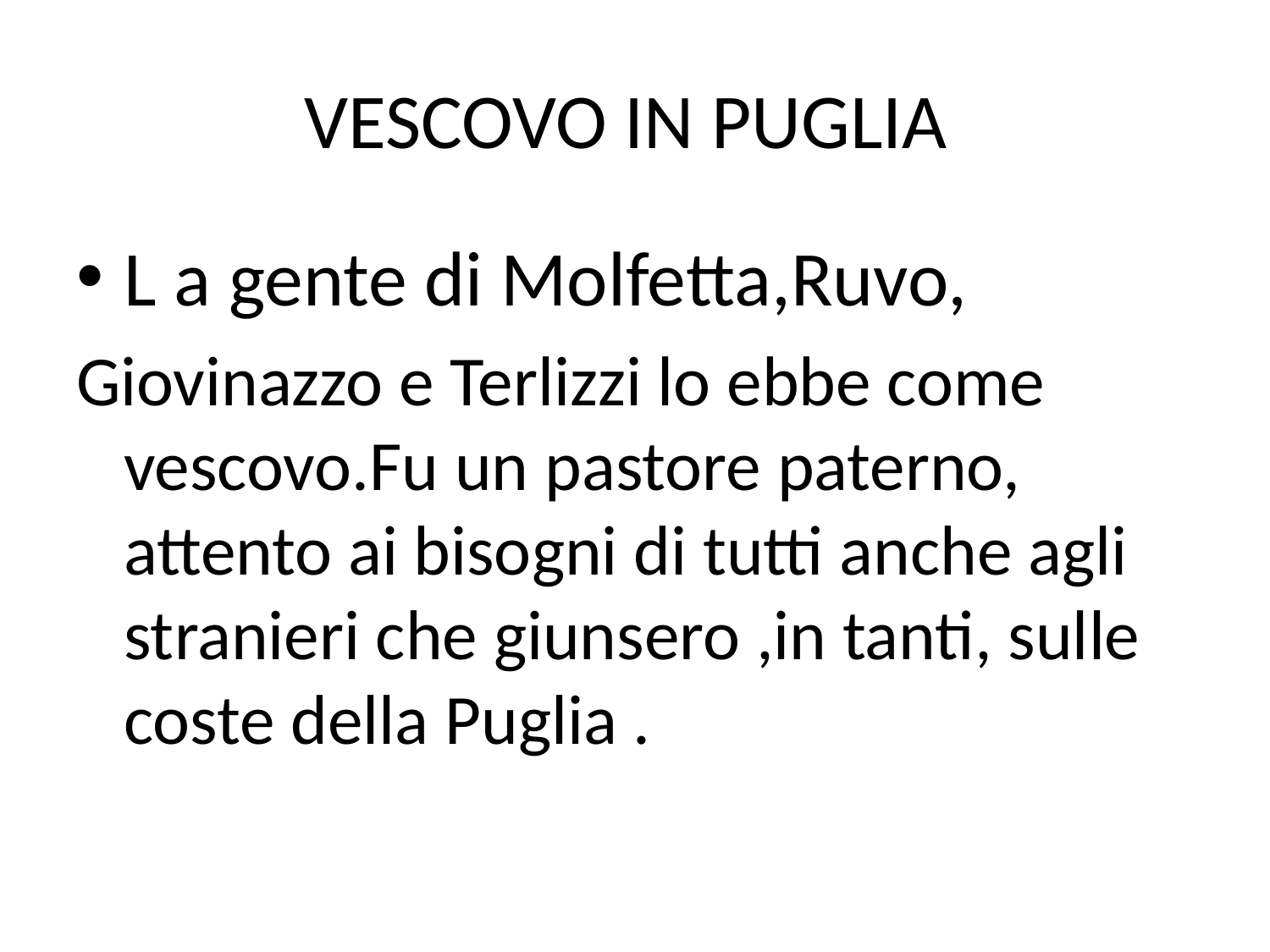

# VESCOVO IN PUGLIA
L a gente di Molfetta,Ruvo,
Giovinazzo e Terlizzi lo ebbe come vescovo.Fu un pastore paterno, attento ai bisogni di tutti anche agli stranieri che giunsero ,in tanti, sulle coste della Puglia .